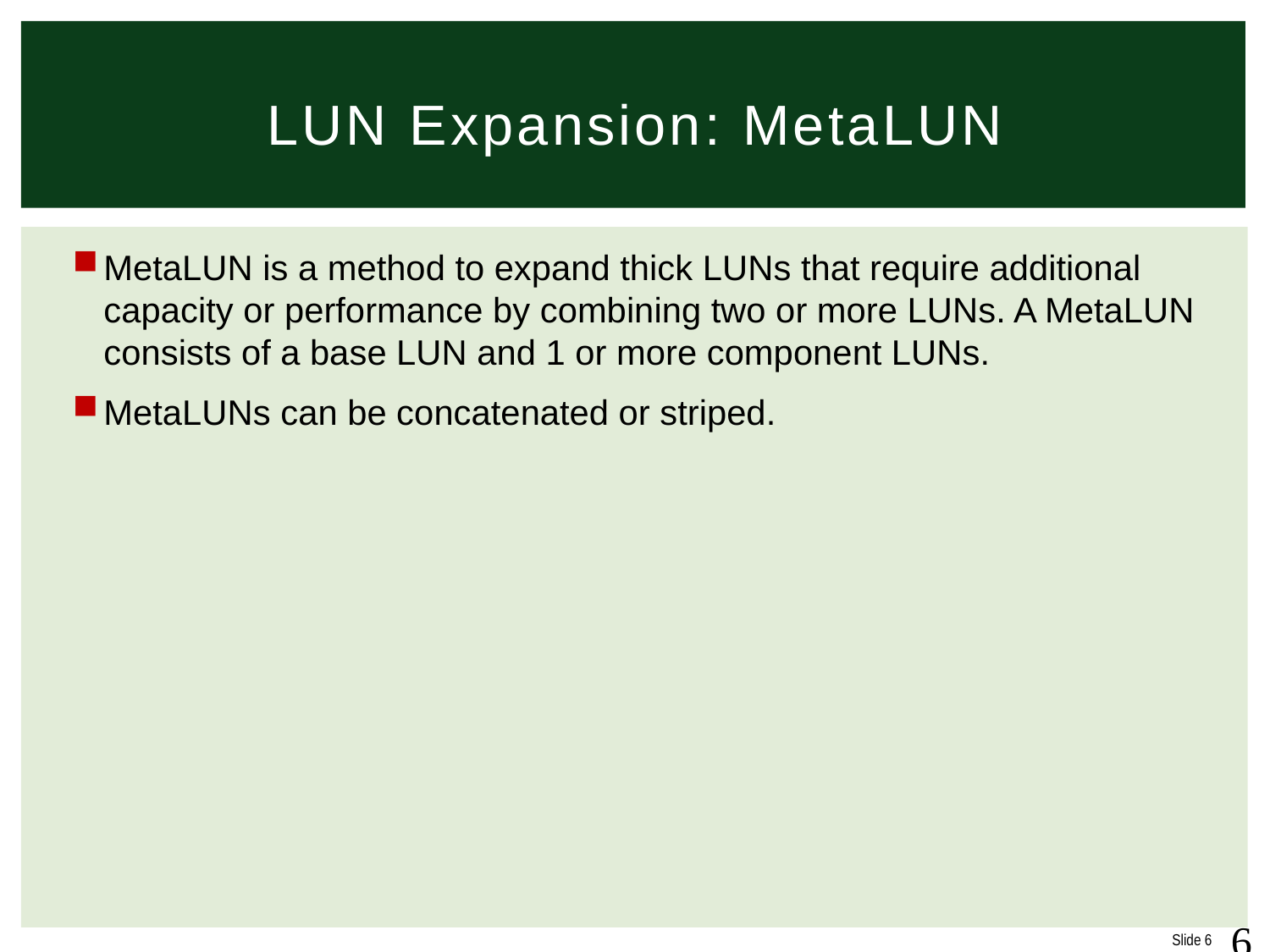

# LUN Expansion: MetaLUN
MetaLUN is a method to expand thick LUNs that require additional capacity or performance by combining two or more LUNs. A MetaLUN consists of a base LUN and 1 or more component LUNs.
MetaLUNs can be concatenated or striped.
6